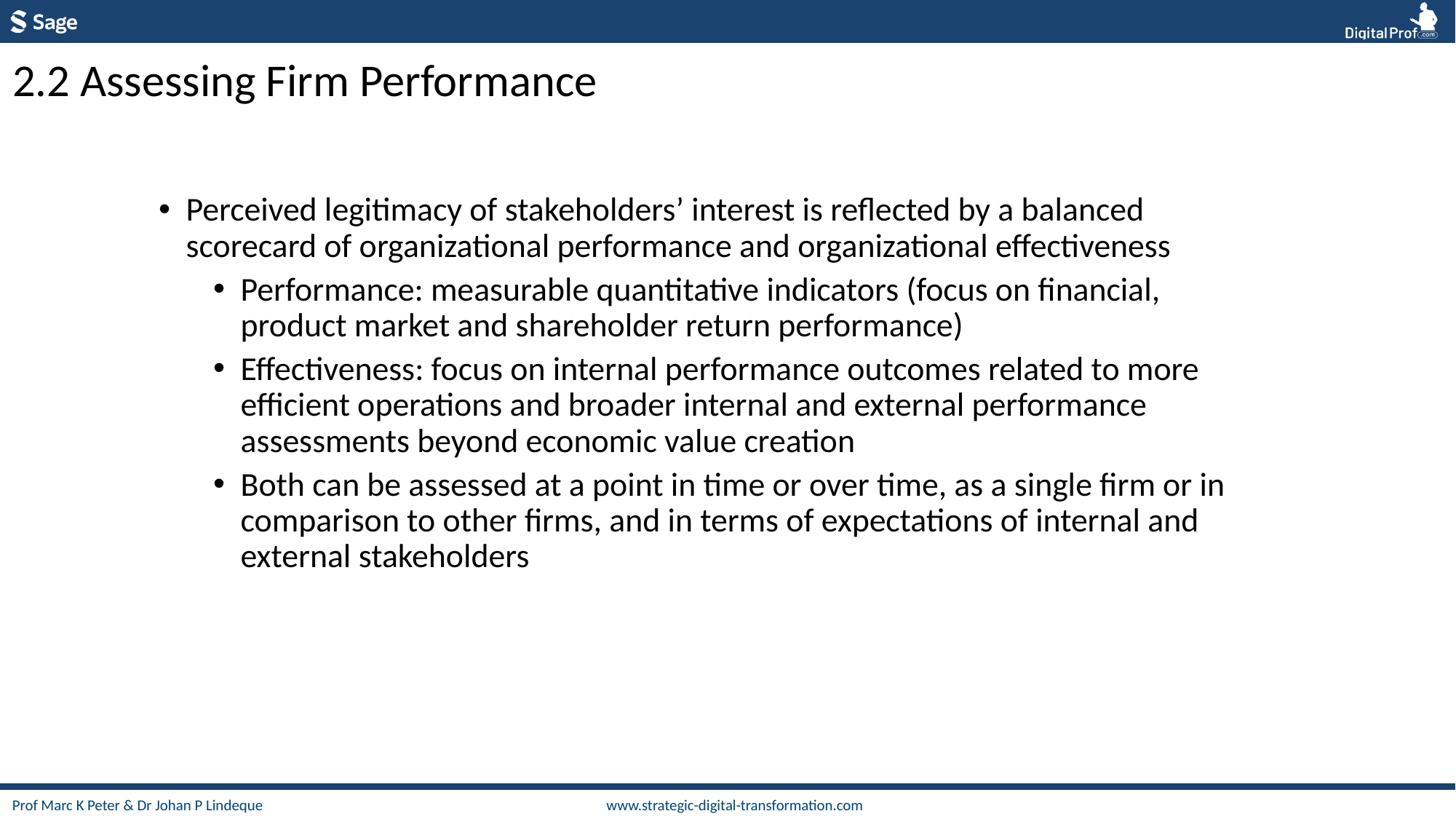

2.2 Assessing Firm Performance

Perceived legitimacy of stakeholders’ interest is reflected by a balanced scorecard of organizational performance and organizational effectiveness
Performance: measurable quantitative indicators (focus on financial, product market and shareholder return performance)
Effectiveness: focus on internal performance outcomes related to more efficient operations and broader internal and external performance assessments beyond economic value creation
Both can be assessed at a point in time or over time, as a single firm or in comparison to other firms, and in terms of expectations of internal and external stakeholders